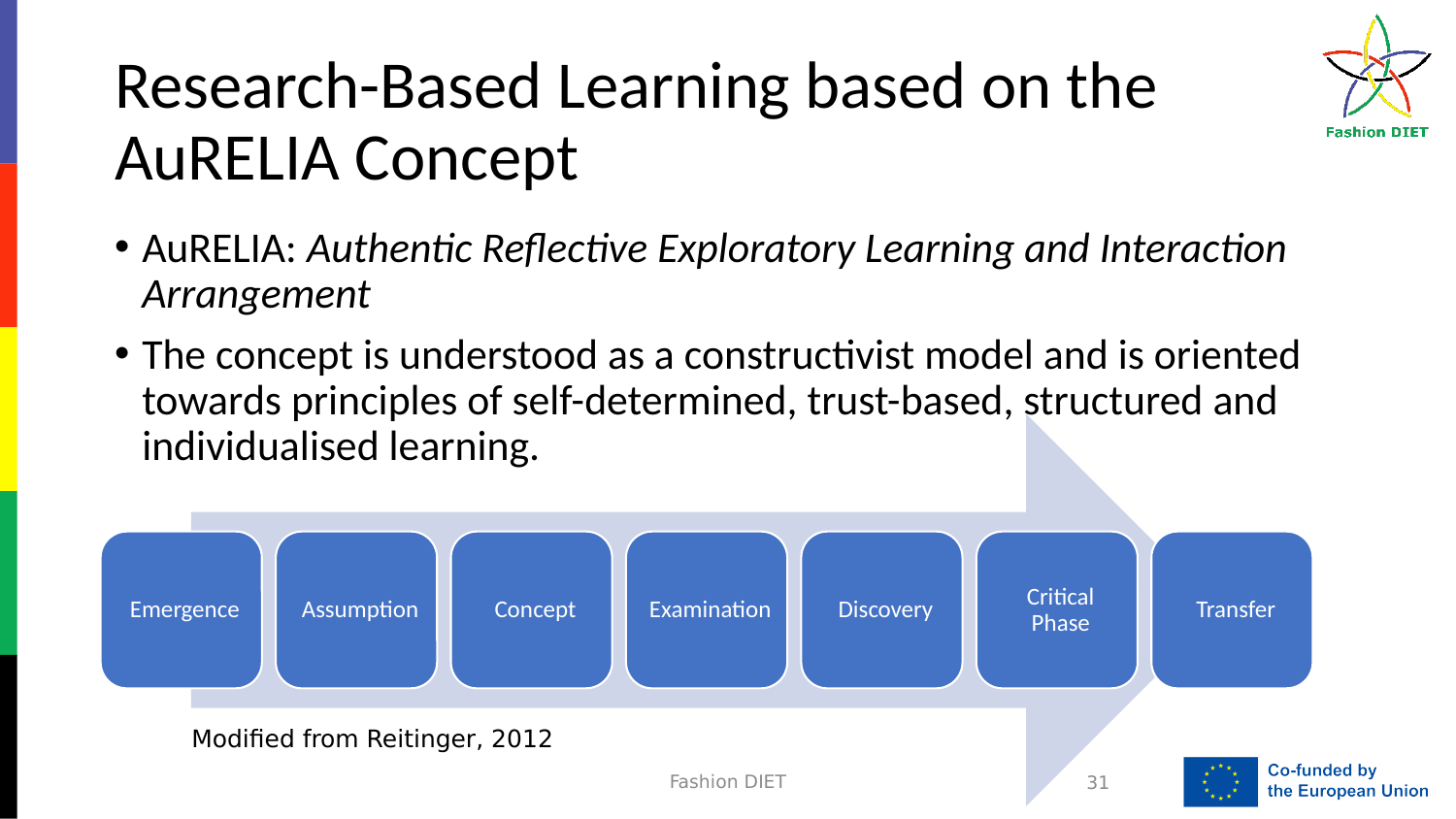

# Research-Based Learning based on the AuRELIA Concept
AuRELIA: Authentic Reflective Exploratory Learning and Interaction Arrangement
The concept is understood as a constructivist model and is oriented towards principles of self-determined, trust-based, structured and individualised learning.
Emergence
Assumption
Concept
Examination
Discovery
Critical Phase
Transfer
Modified from Reitinger, 2012
Fashion DIET
31